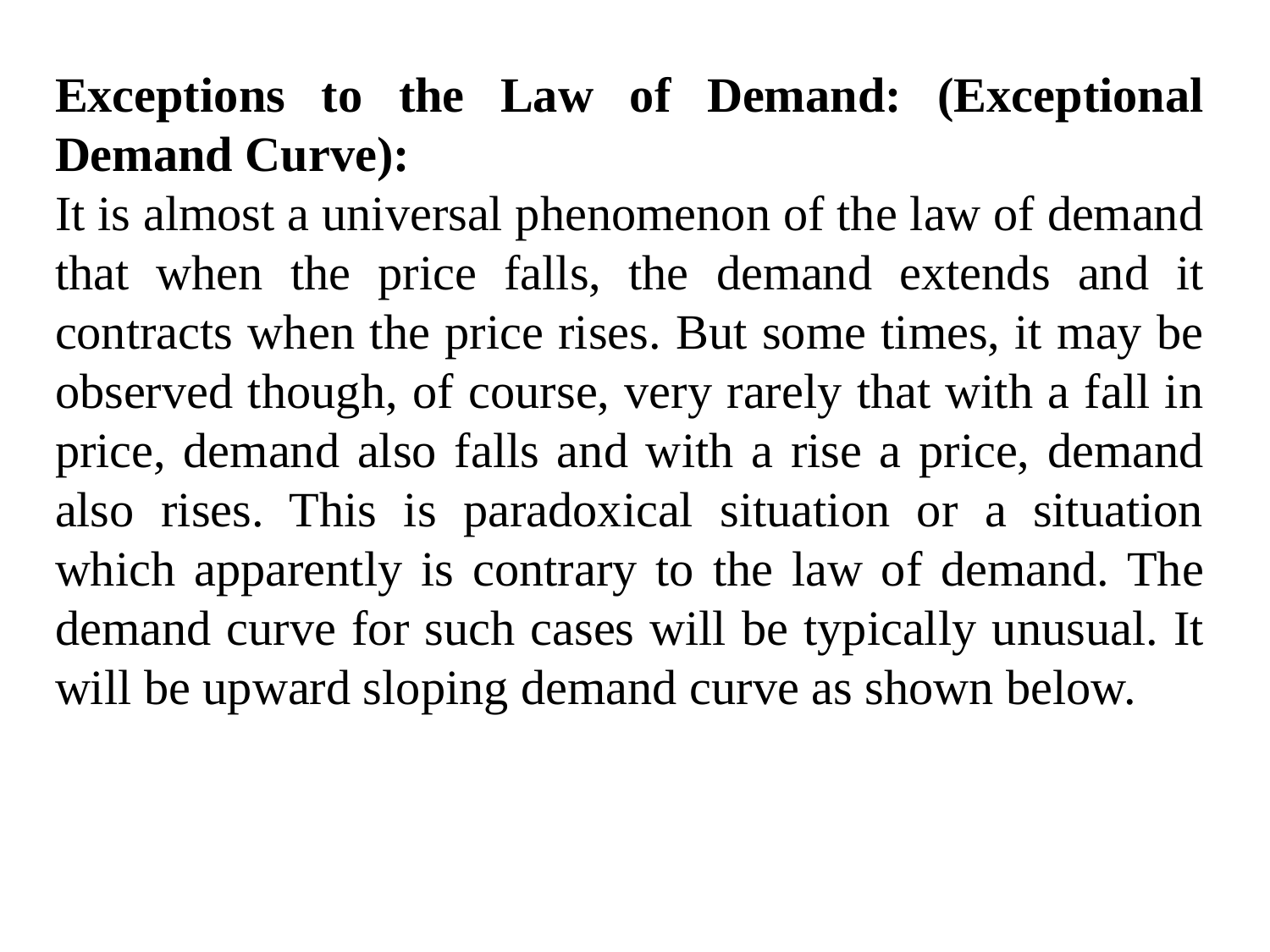

#
Exceptions to the Law of Demand: (Exceptional Demand Curve):
It is almost a universal phenomenon of the law of demand that when the price falls, the demand extends and it contracts when the price rises. But some times, it may be observed though, of course, very rarely that with a fall in price, demand also falls and with a rise a price, demand also rises. This is paradoxical situation or a situation which apparently is contrary to the law of demand. The demand curve for such cases will be typically unusual. It will be upward sloping demand curve as shown below.